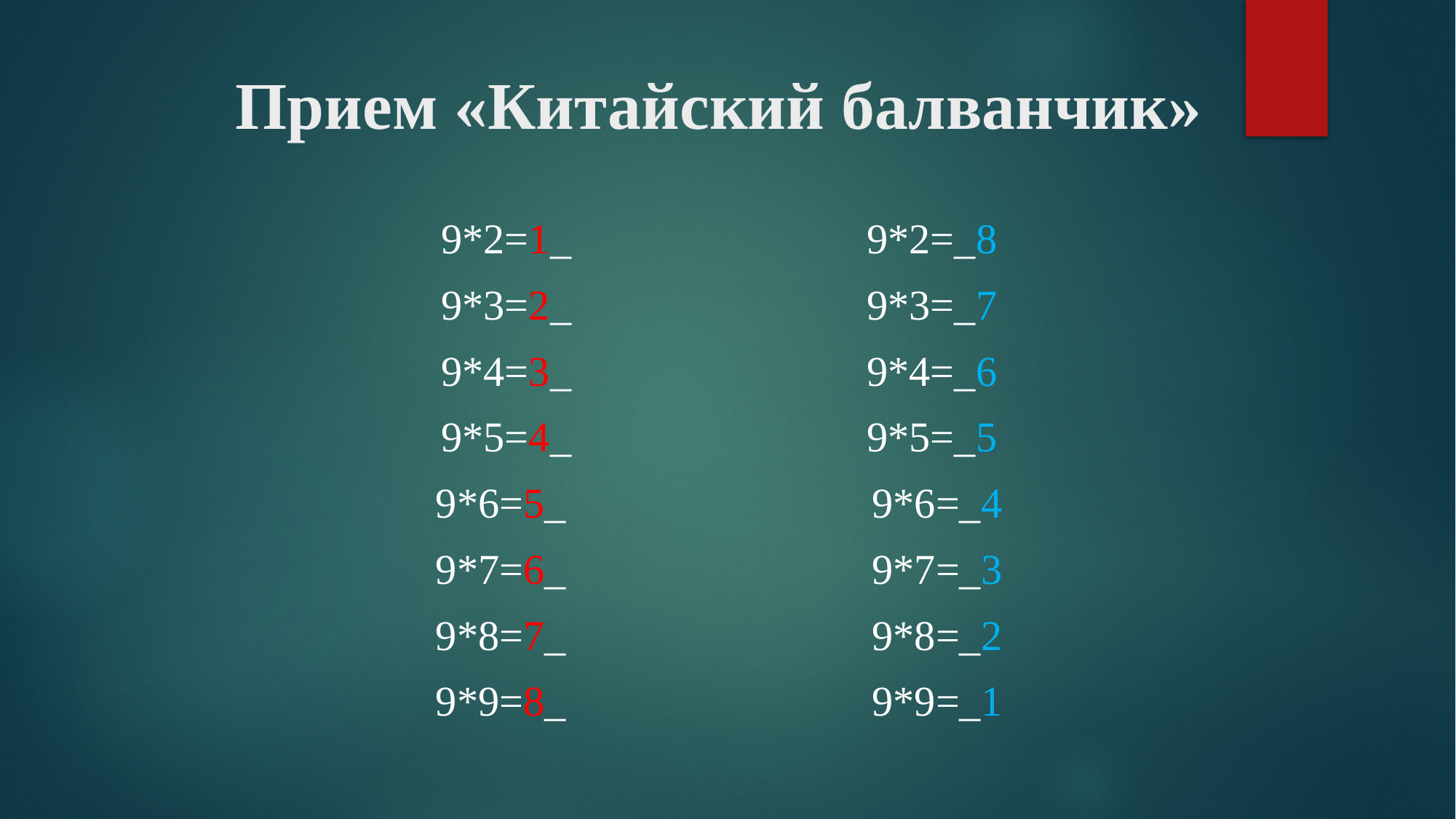

# Прием «Китайский балванчик»
9*2=1_                            9*2=_8
9*3=2_                            9*3=_7
9*4=3_                            9*4=_6
9*5=4_                            9*5=_5
9*6=5_                             9*6=_4
9*7=6_                             9*7=_3
9*8=7_                             9*8=_2
9*9=8_                             9*9=_1